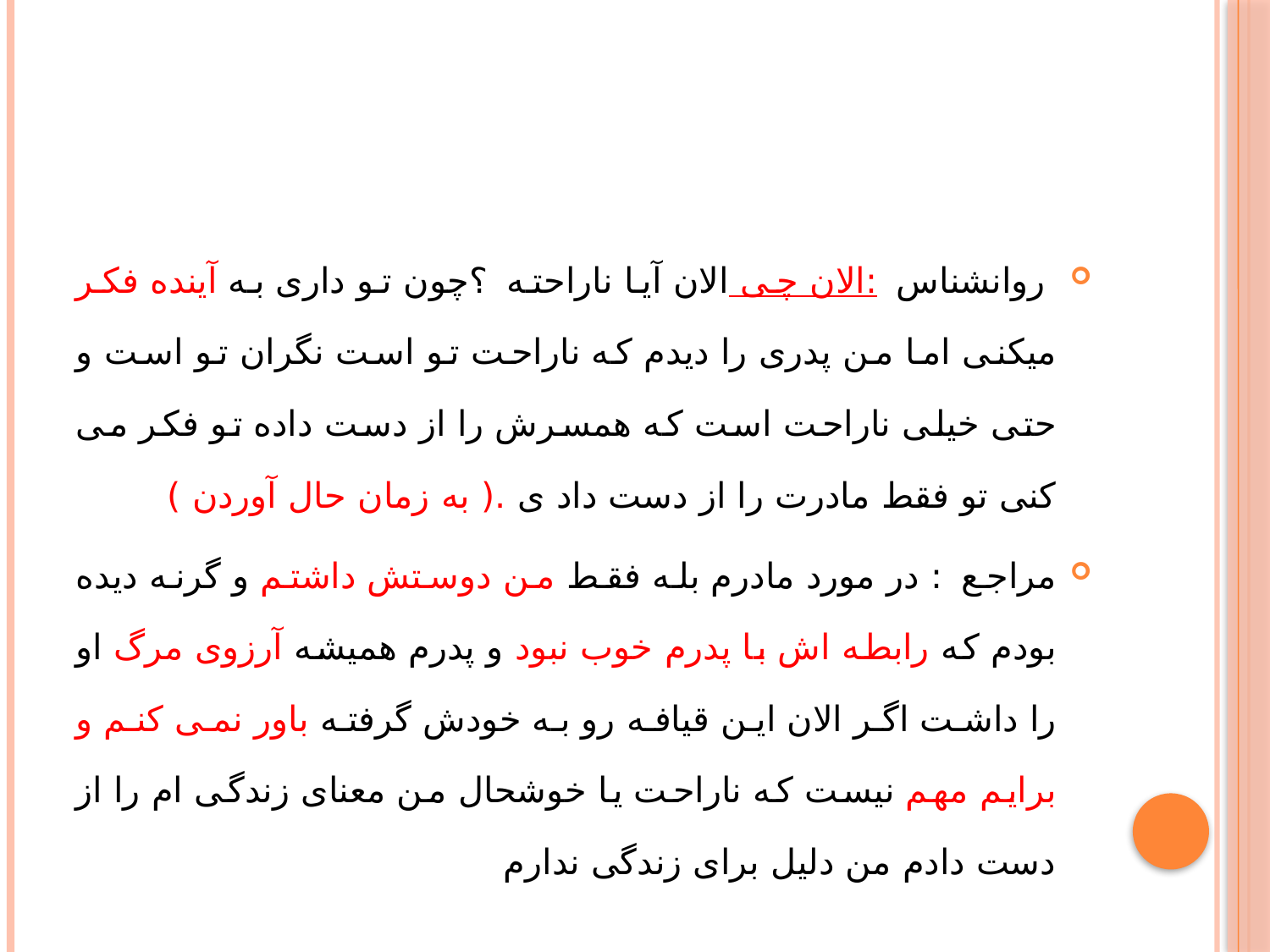

#
 روانشناس :الان چی الان آیا ناراحته ؟چون تو داری به آینده فکر میکنی اما من پدری را دیدم که ناراحت تو است نگران تو است و حتی خیلی ناراحت است که همسرش را از دست داده تو فکر می کنی تو فقط مادرت را از دست داد ی .( به زمان حال آوردن )
مراجع : در مورد مادرم بله فقط من دوستش داشتم و گرنه دیده بودم که رابطه اش با پدرم خوب نبود و پدرم همیشه آرزوی مرگ او را داشت اگر الان این قیافه رو به خودش گرفته باور نمی کنم و برایم مهم نیست که ناراحت یا خوشحال من معنای زندگی ام را از دست دادم من دلیل برای زندگی ندارم